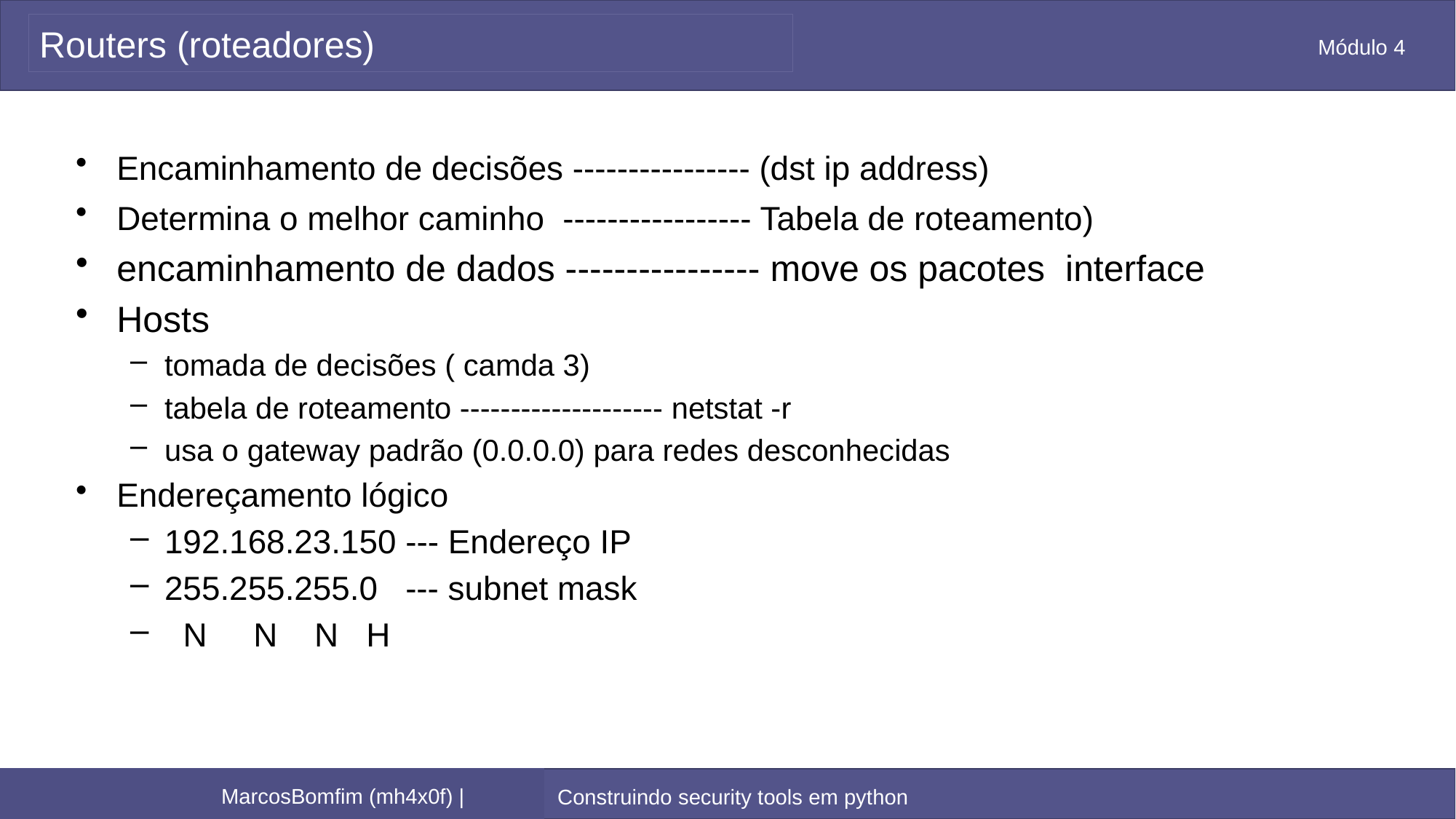

# Routers (roteadores)
Encaminhamento de decisões ---------------- (dst ip address)
Determina o melhor caminho  ----------------- Tabela de roteamento)
encaminhamento de dados ---------------- move os pacotes  interface
Hosts
tomada de decisões ( camda 3)
tabela de roteamento -------------------- netstat -r
usa o gateway padrão (0.0.0.0) para redes desconhecidas
Endereçamento lógico
192.168.23.150 --- Endereço IP
255.255.255.0   --- subnet mask
  N     N    N   H
5
Construindo security tools em python